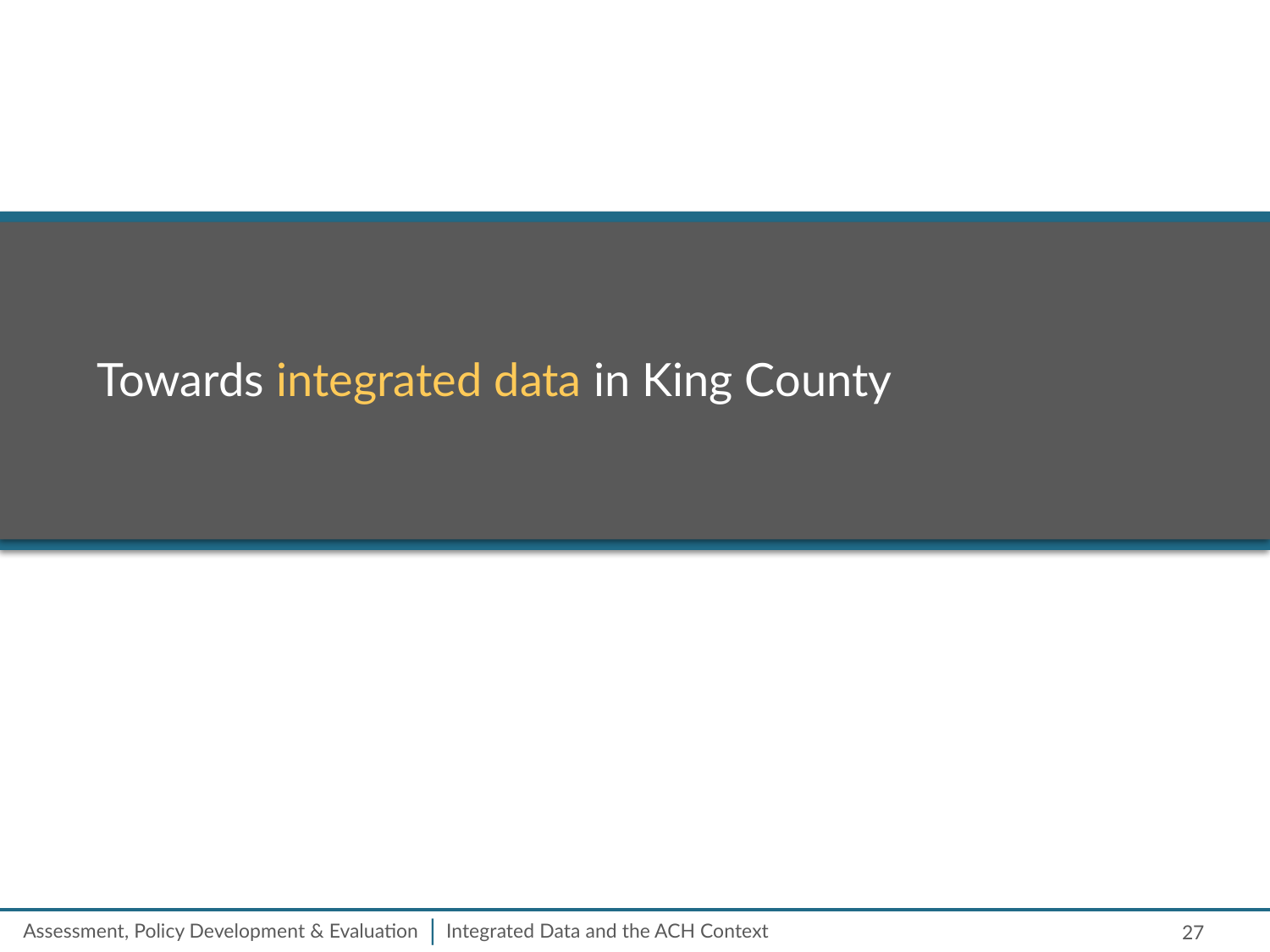

# Towards integrated data in King County

27